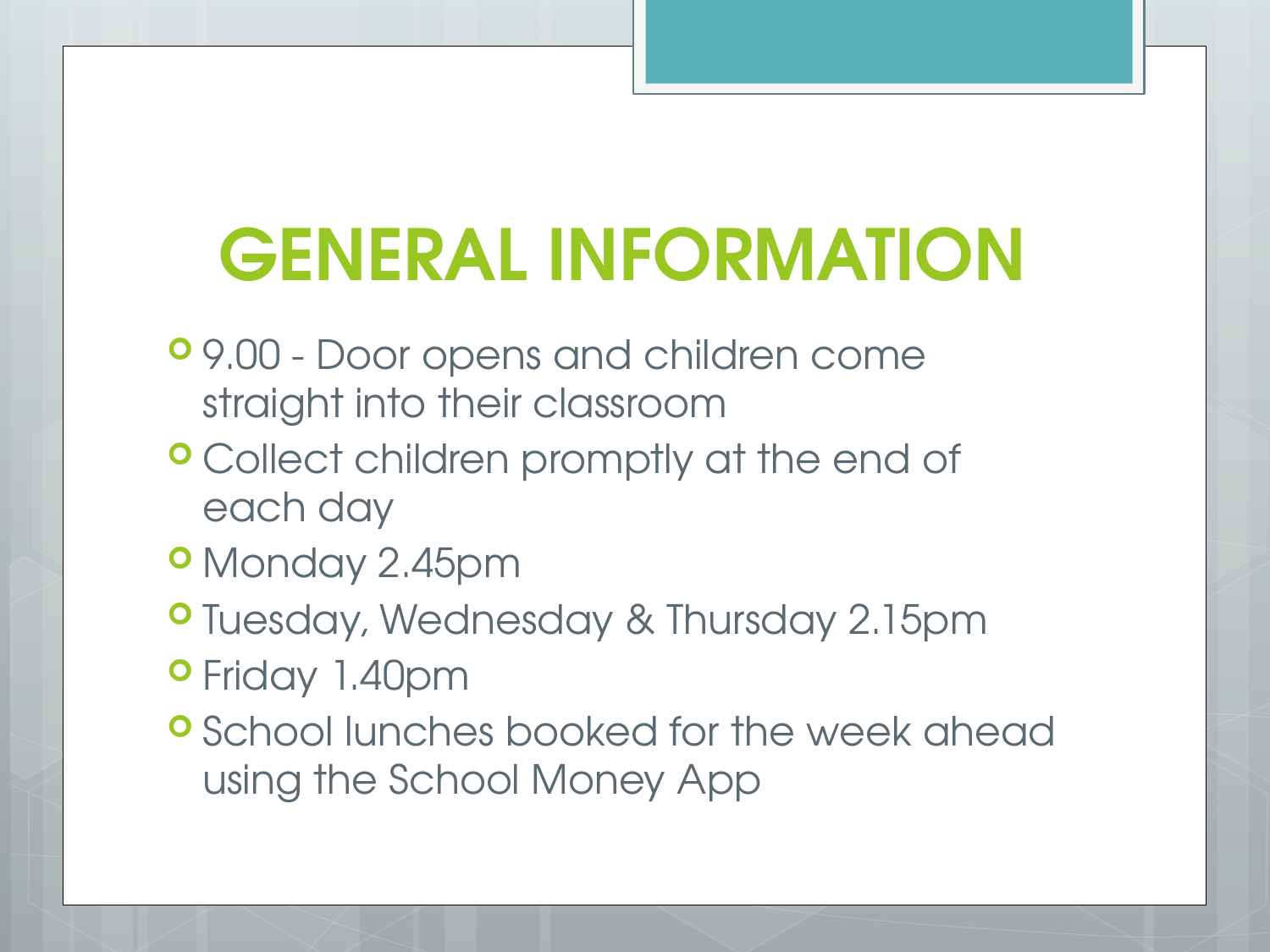

# GENERAL INFORMATION
9.00 - Door opens and children come straight into their classroom
Collect children promptly at the end of each day
Monday 2.45pm
Tuesday, Wednesday & Thursday 2.15pm
Friday 1.40pm
School lunches booked for the week ahead using the School Money App